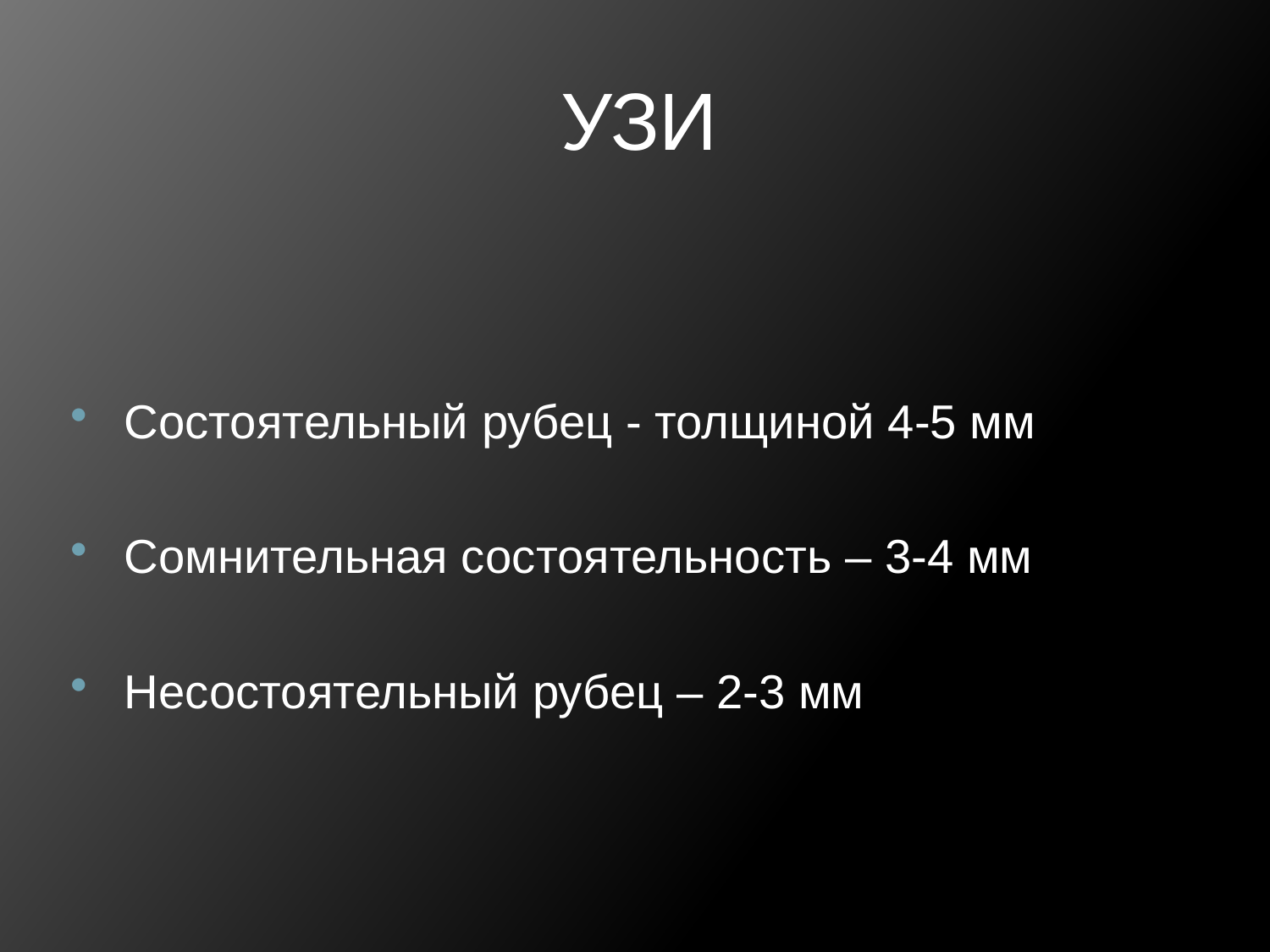

# УЗИ
Состоятельный рубец - толщиной 4-5 мм
Сомнительная состоятельность – 3-4 мм
Несостоятельный рубец – 2-3 мм